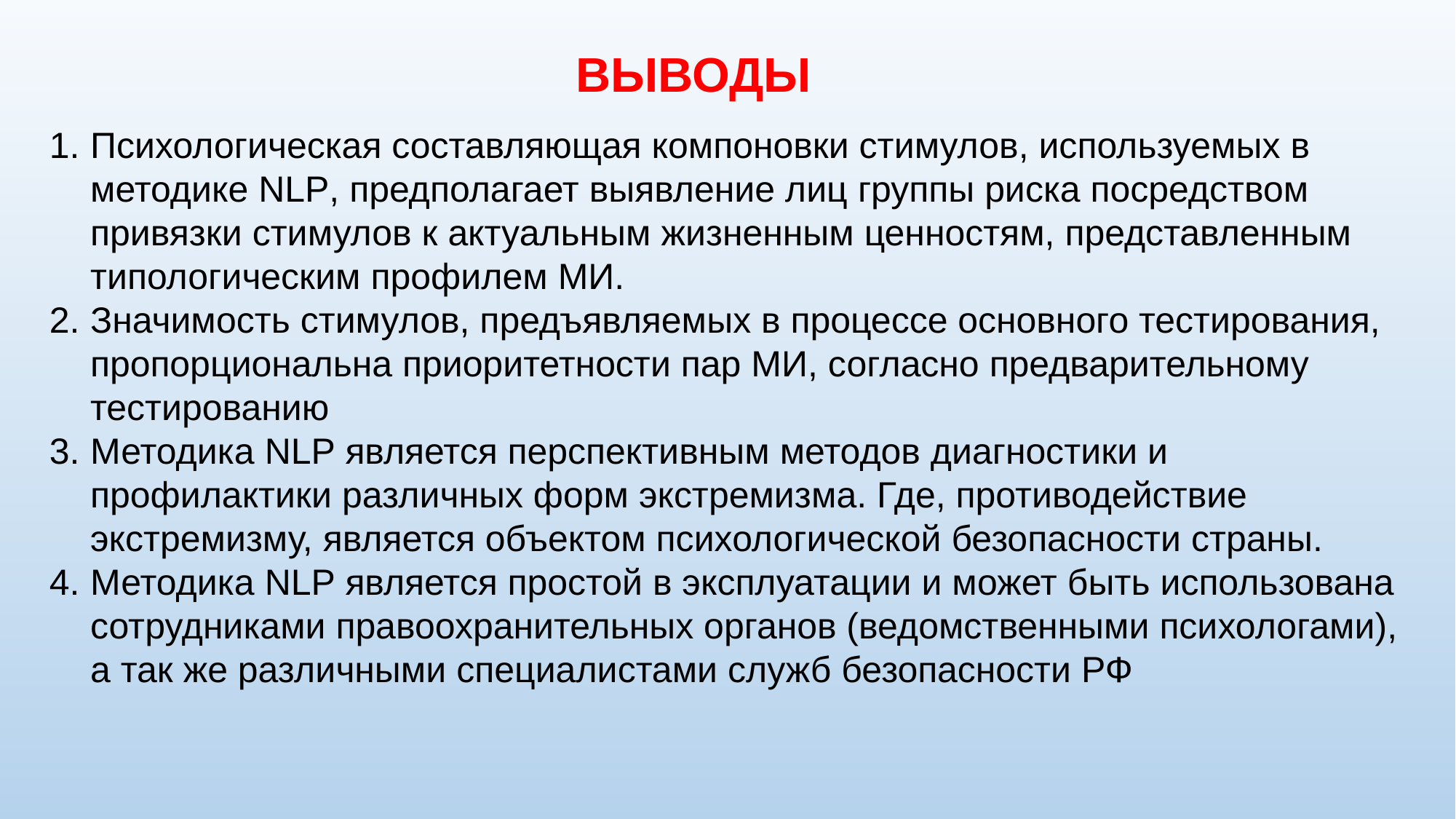

ВЫВОДЫ
Психологическая составляющая компоновки стимулов, используемых в методике NLP, предполагает выявление лиц группы риска посредством привязки стимулов к актуальным жизненным ценностям, представленным типологическим профилем МИ.
Значимость стимулов, предъявляемых в процессе основного тестирования, пропорциональна приоритетности пар МИ, согласно предварительному тестированию
Методика NLP является перспективным методов диагностики и профилактики различных форм экстремизма. Где, противодействие экстремизму, является объектом психологической безопасности страны.
Методика NLP является простой в эксплуатации и может быть использована сотрудниками правоохранительных органов (ведомственными психологами), а так же различными специалистами служб безопасности РФ